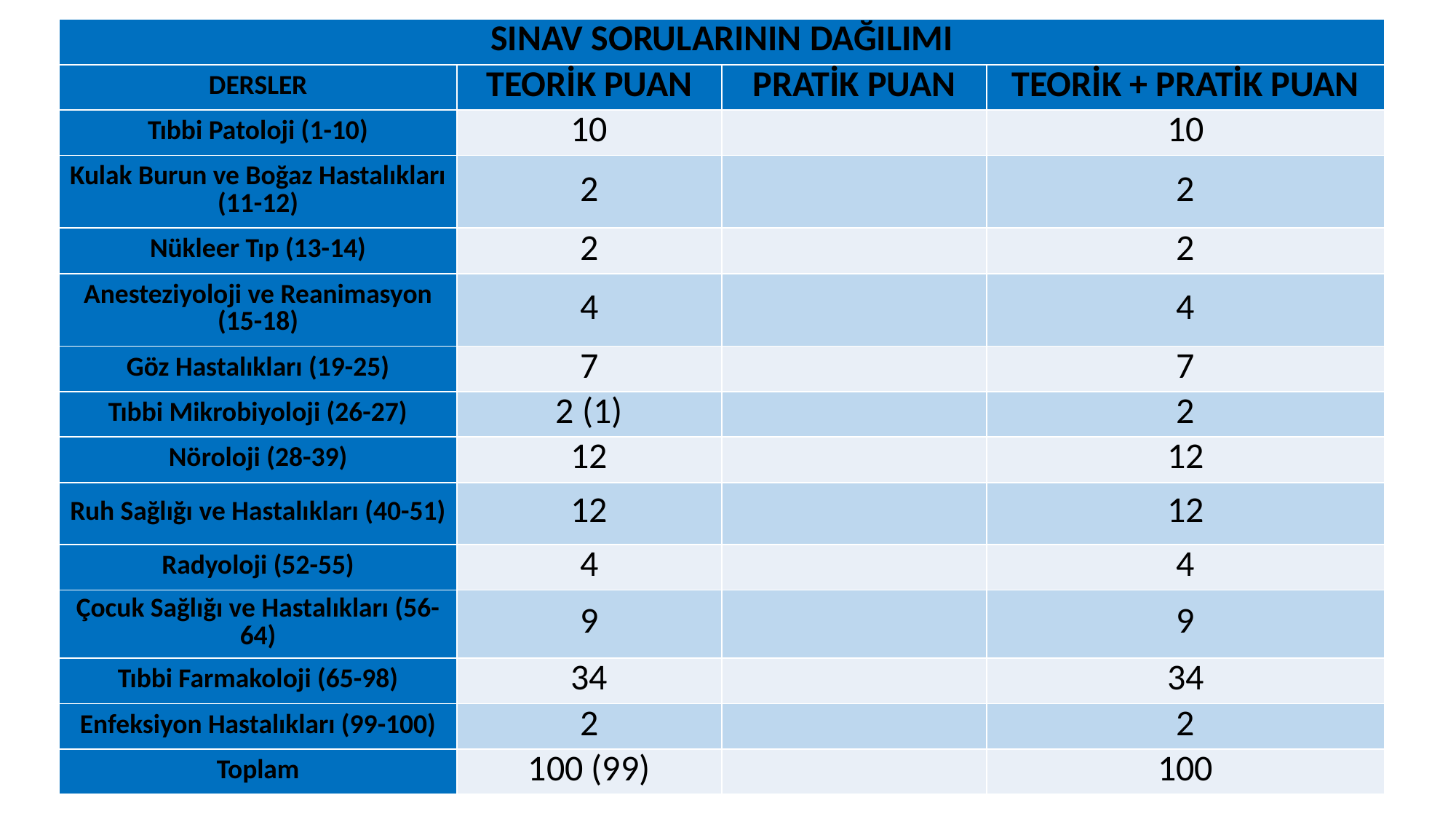

| SINAV SORULARININ DAĞILIMI |  |  |  |
| --- | --- | --- | --- |
| DERSLER | TEORİK PUAN | PRATİK PUAN | TEORİK + PRATİK PUAN |
| Tıbbi Patoloji (1-10) | 10 |  | 10 |
| Kulak Burun ve Boğaz Hastalıkları (11-12) | 2 |  | 2 |
| Nükleer Tıp (13-14) | 2 |  | 2 |
| Anesteziyoloji ve Reanimasyon (15-18) | 4 |  | 4 |
| Göz Hastalıkları (19-25) | 7 |  | 7 |
| Tıbbi Mikrobiyoloji (26-27) | 2 (1) |  | 2 |
| Nöroloji (28-39) | 12 |  | 12 |
| Ruh Sağlığı ve Hastalıkları (40-51) | 12 |  | 12 |
| Radyoloji (52-55) | 4 |  | 4 |
| Çocuk Sağlığı ve Hastalıkları (56-64) | 9 |  | 9 |
| Tıbbi Farmakoloji (65-98) | 34 |  | 34 |
| Enfeksiyon Hastalıkları (99-100) | 2 |  | 2 |
| Toplam | 100 (99) |  | 100 |